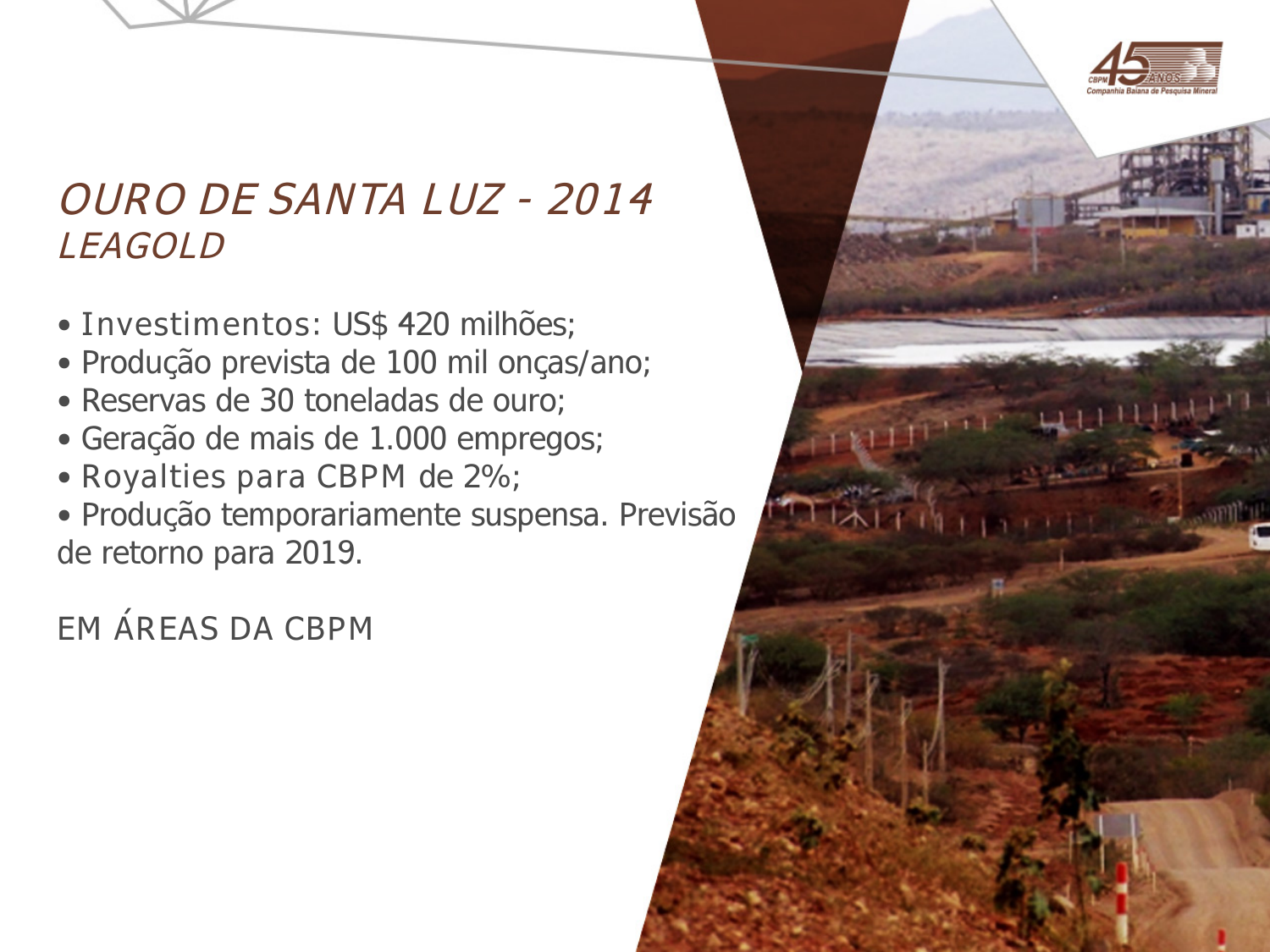

OURO DE SANTA LUZ - 2014
LEAGOLD

• Investimentos: US$ 420 milhões;
• Produção prevista de 100 mil onças/ano;
• Reservas de 30 toneladas de ouro;
• Geração de mais de 1.000 empregos;
• Royalties para CBPM de 2%;
• Produção temporariamente suspensa. Previsão de retorno para 2019.

EM ÁREAS DA CBPM